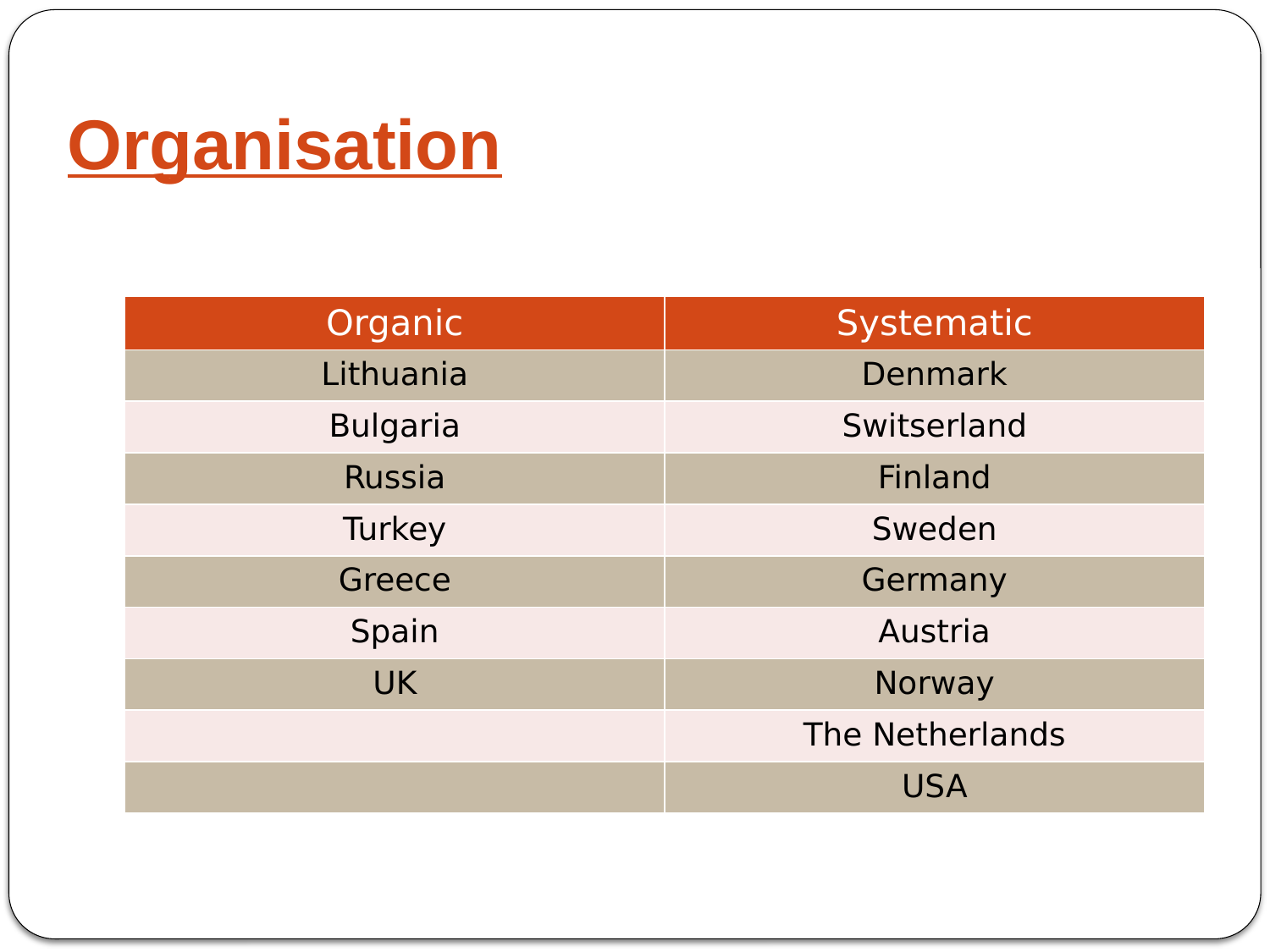

# Organisation
| Organic | Systematic |
| --- | --- |
| Lithuania | Denmark |
| Bulgaria | Switserland |
| Russia | Finland |
| Turkey | Sweden |
| Greece | Germany |
| Spain | Austria |
| UK | Norway |
|  | The Netherlands |
|  | USA |